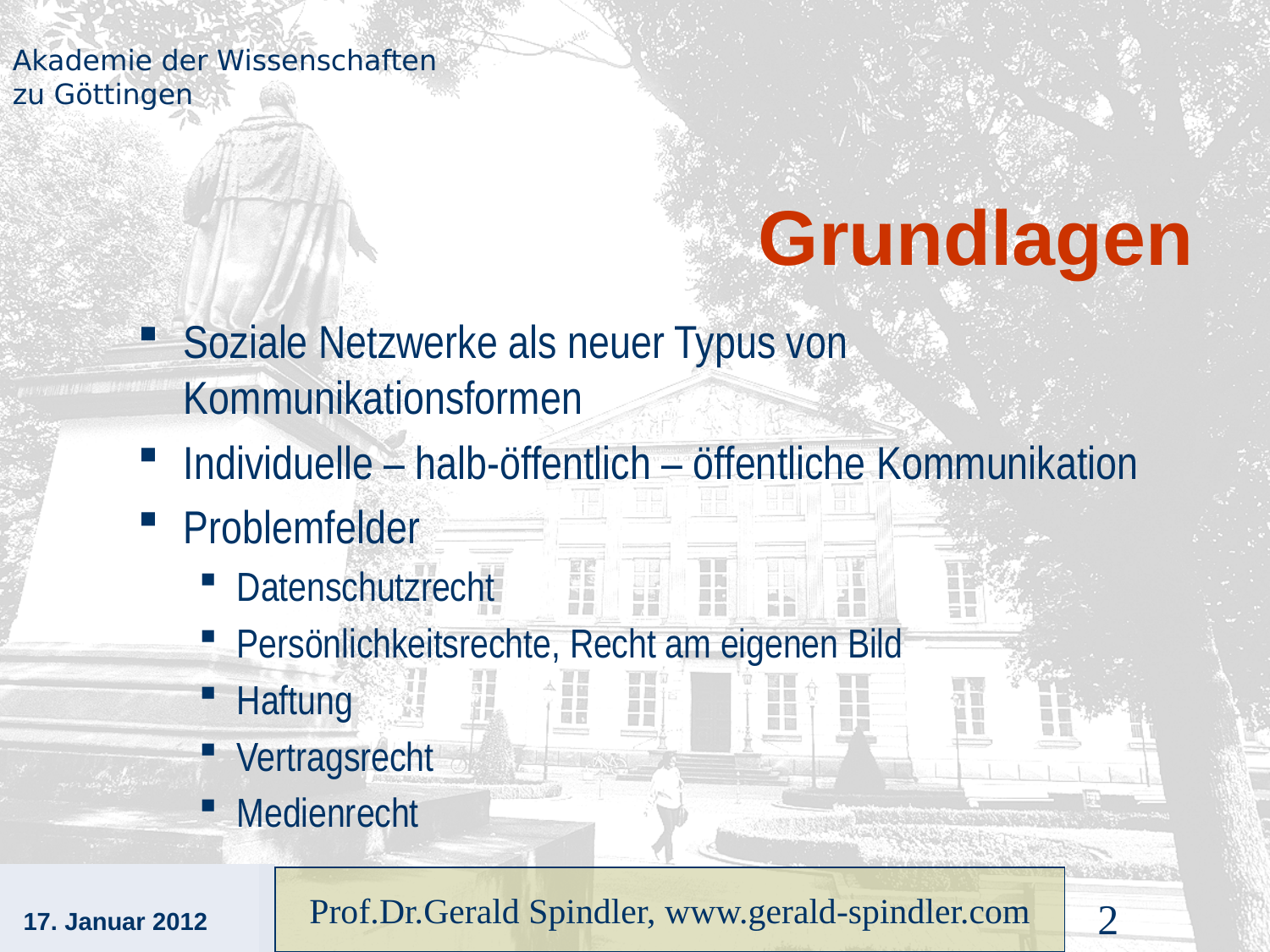

# Grundlagen
Soziale Netzwerke als neuer Typus von Kommunikationsformen
Individuelle – halb-öffentlich – öffentliche Kommunikation
Problemfelder
Datenschutzrecht
Persönlichkeitsrechte, Recht am eigenen Bild
Haftung
Vertragsrecht
Medienrecht
17. Januar 2012